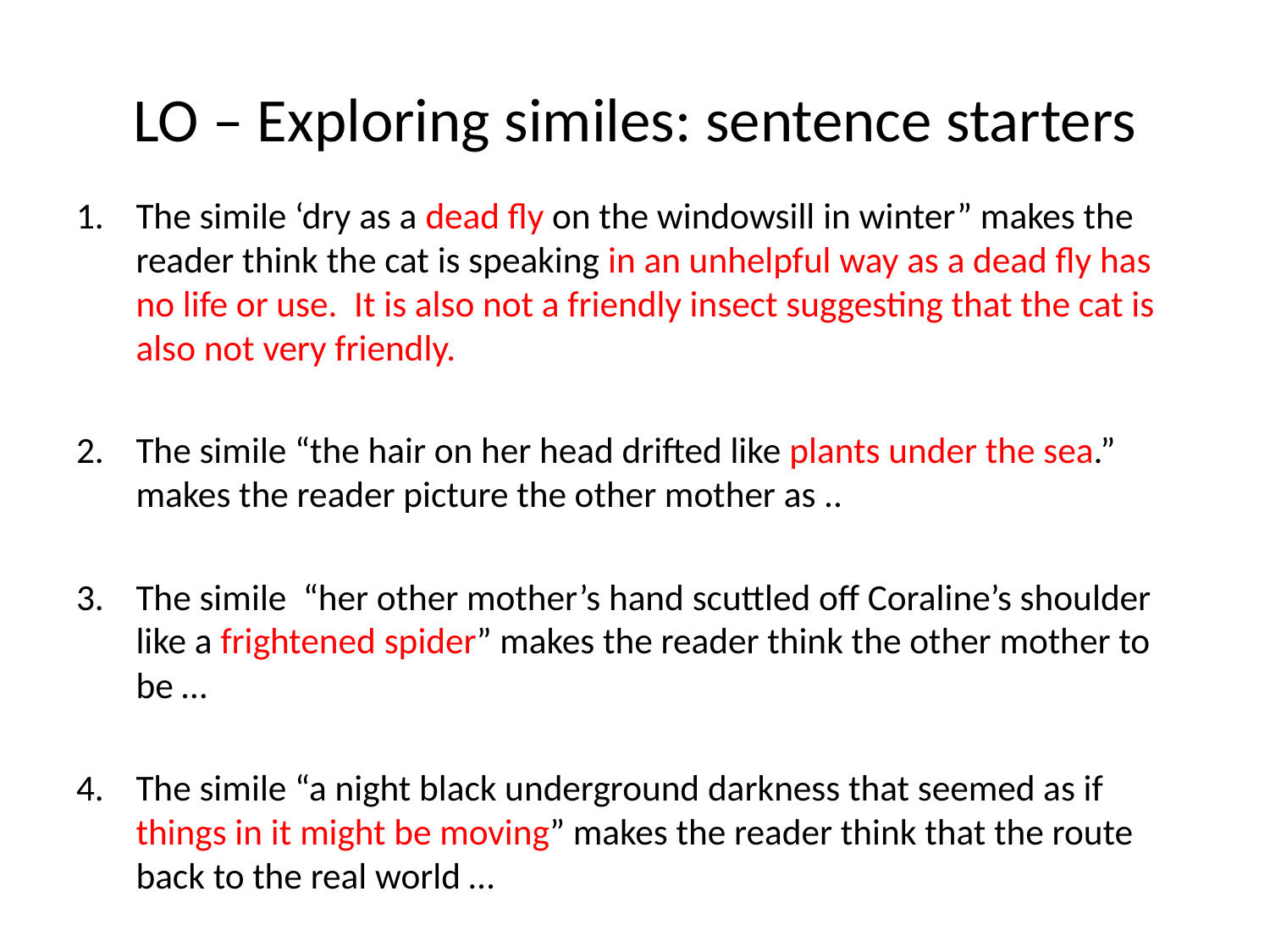

# LO – Exploring similes: sentence starters
The simile ‘dry as a dead fly on the windowsill in winter” makes the reader think the cat is speaking in an unhelpful way as a dead fly has no life or use.  It is also not a friendly insect suggesting that the cat is also not very friendly.

The simile “the hair on her head drifted like plants under the sea.” makes the reader picture the other mother as ..

The simile  “her other mother’s hand scuttled off Coraline’s shoulder like a frightened spider” makes the reader think the other mother to be …

The simile “a night black underground darkness that seemed as if things in it might be moving” makes the reader think that the route back to the real world …